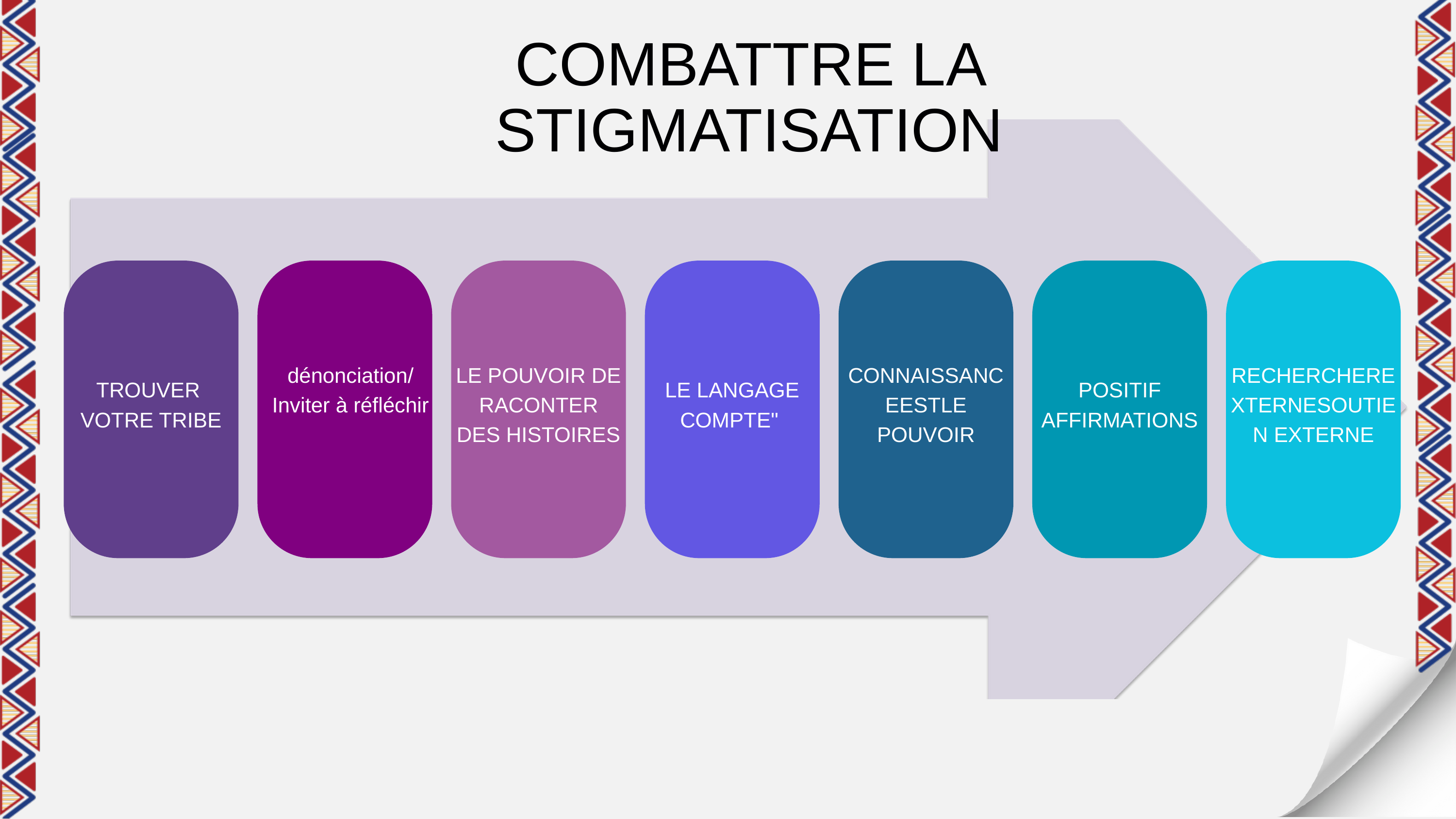

COMBATTRE LA STIGMATISATION

dénonciation/
Inviter à réfléchir

TROUVER  VOTRE TRIBE

CONNAISSANCEESTLE POUVOIR

POSITIF AFFIRMATIONS

RECHERCHEREXTERNESOUTIEN EXTERNE

LE POUVOIR DE RACONTER DES HISTOIRES

LE LANGAGE COMPTE"